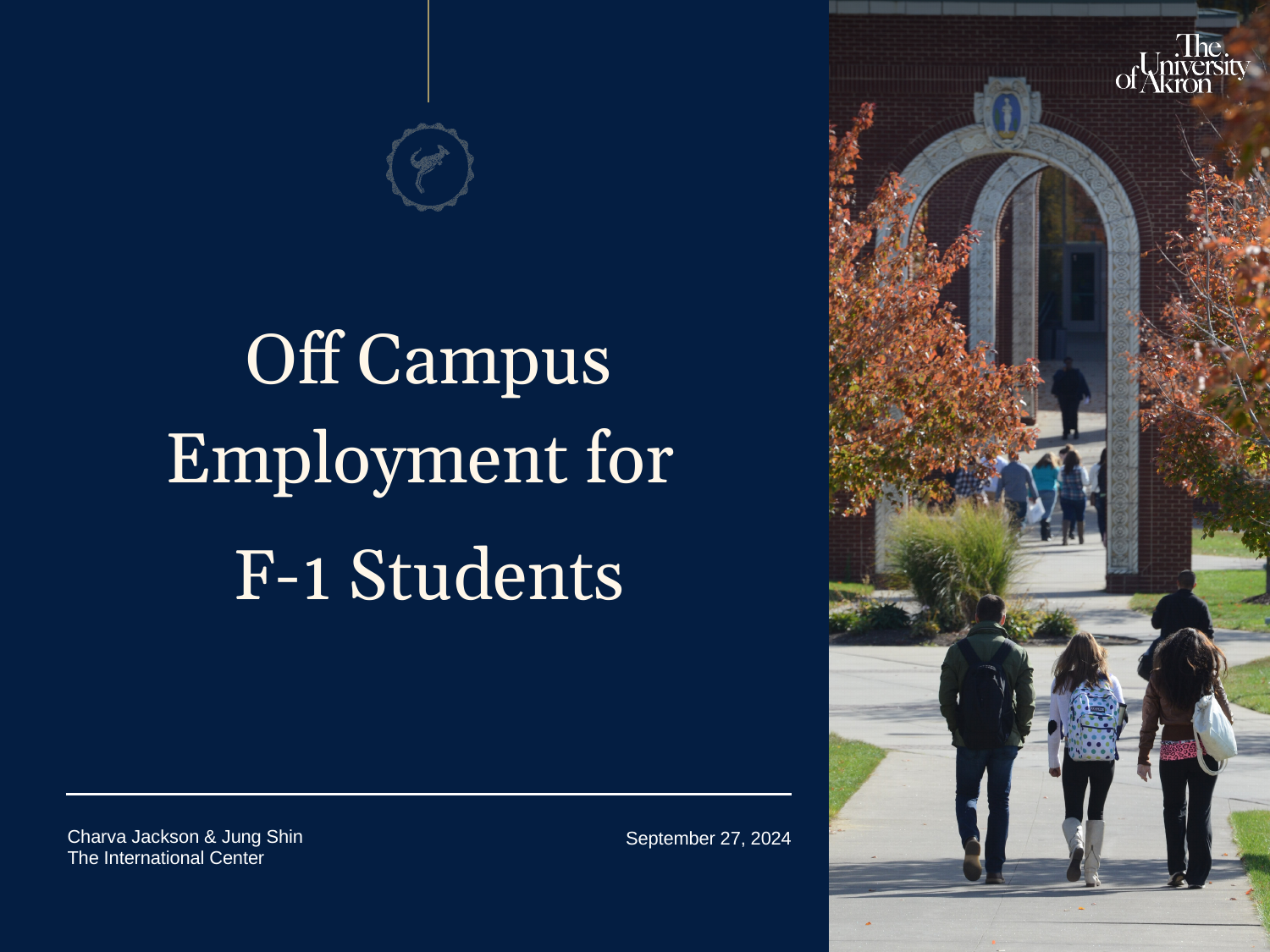

#
Off Campus Employment for
F-1 Students
Charva Jackson & Jung Shin
The International Center